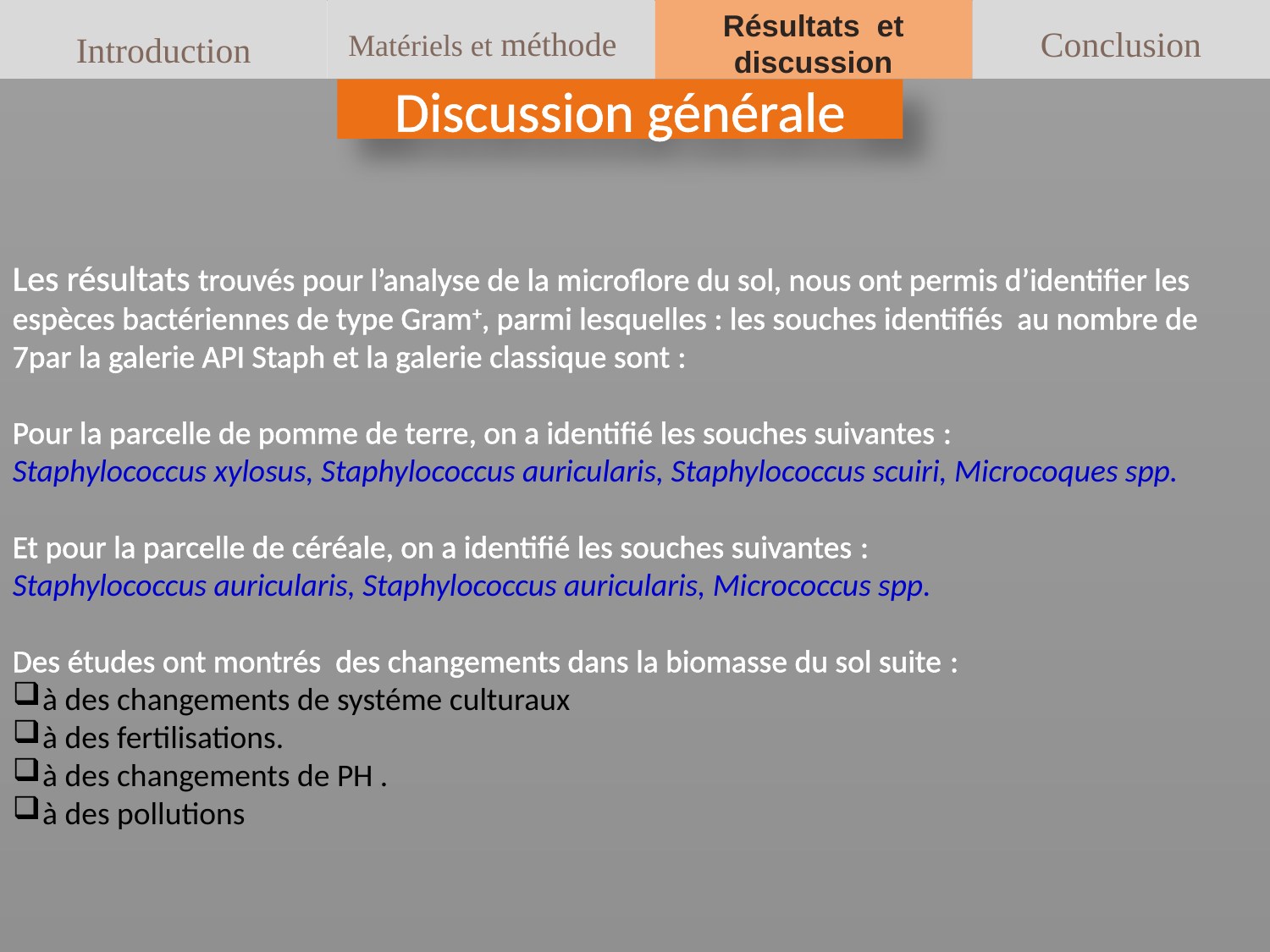

Introduction
Matériels et méthode
Résultats  et
discussion
Conclusion
#

Les résultats trouvés pour l’analyse de la microflore du sol, nous ont permis d’identifier les espèces bactériennes de type Gram+, parmi lesquelles : les souches identifiés  au nombre de 7par la galerie API Staph et la galerie classique sont :

Pour la parcelle de pomme de terre, on a identifié les souches suivantes :
Staphylococcus xylosus, Staphylococcus auricularis, Staphylococcus scuiri, Microcoques spp.

Et pour la parcelle de céréale, on a identifié les souches suivantes :
Staphylococcus auricularis, Staphylococcus auricularis, Micrococcus spp.

Des études ont montrés  des changements dans la biomasse du sol suite :
à des changements de systéme culturaux
à des fertilisations.
à des changements de PH .
à des pollutions

Discussion générale